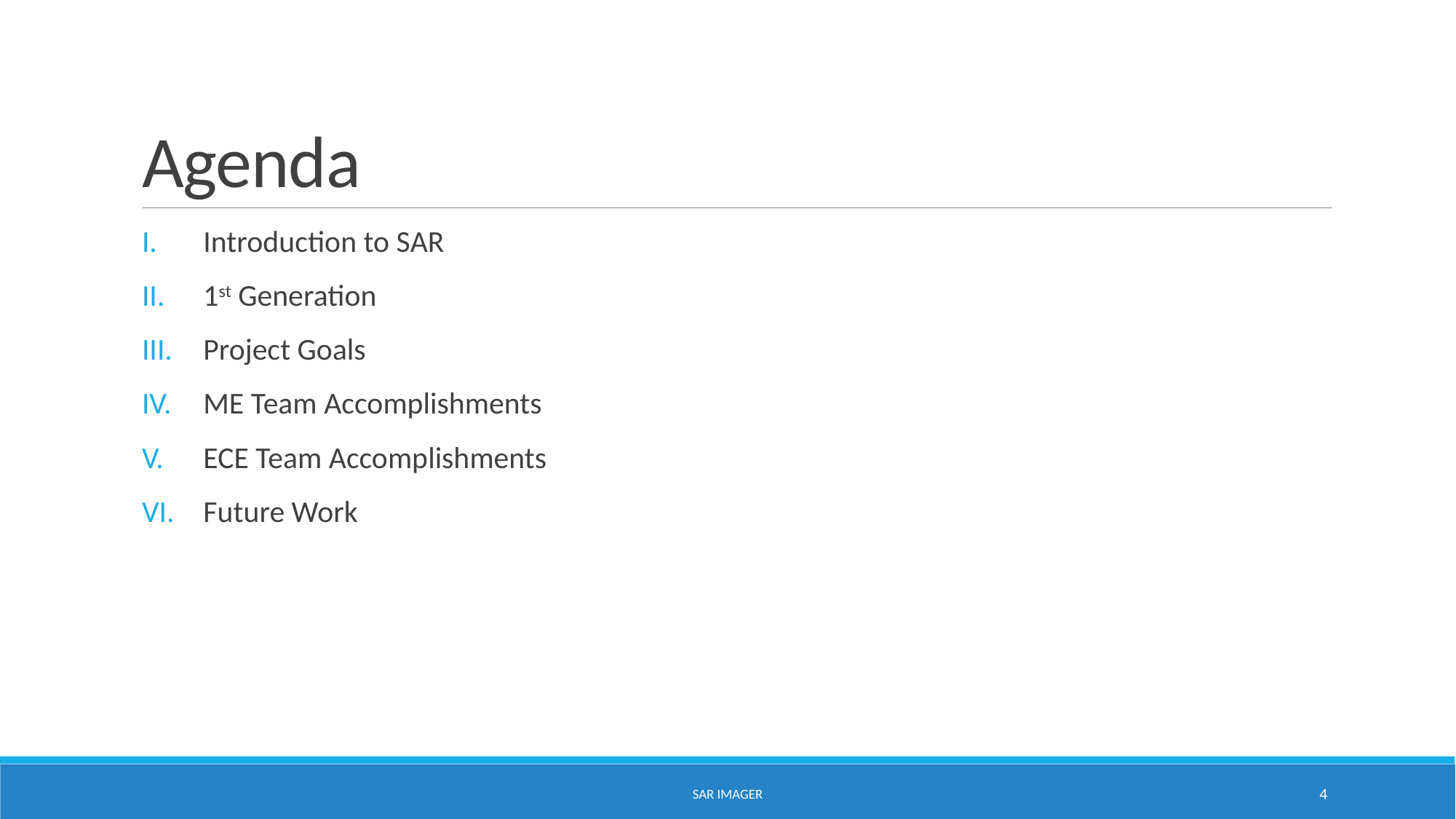

# Agenda
Introduction to SAR
1st Generation
Project Goals
ME Team Accomplishments
ECE Team Accomplishments
Future Work
SAR Imager
4